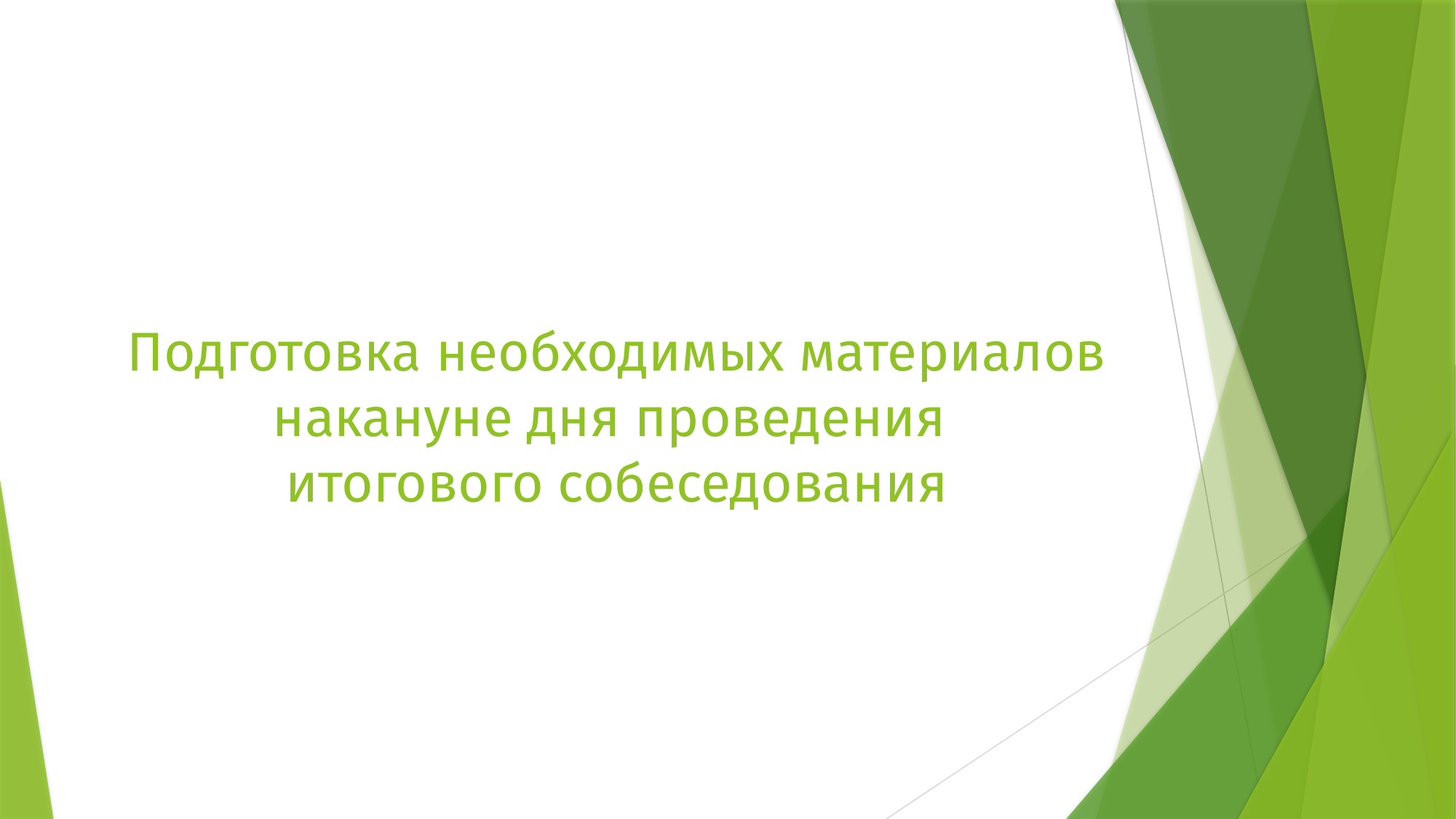

# Подготовка необходимых материалов накануне дня проведения итогового собеседования